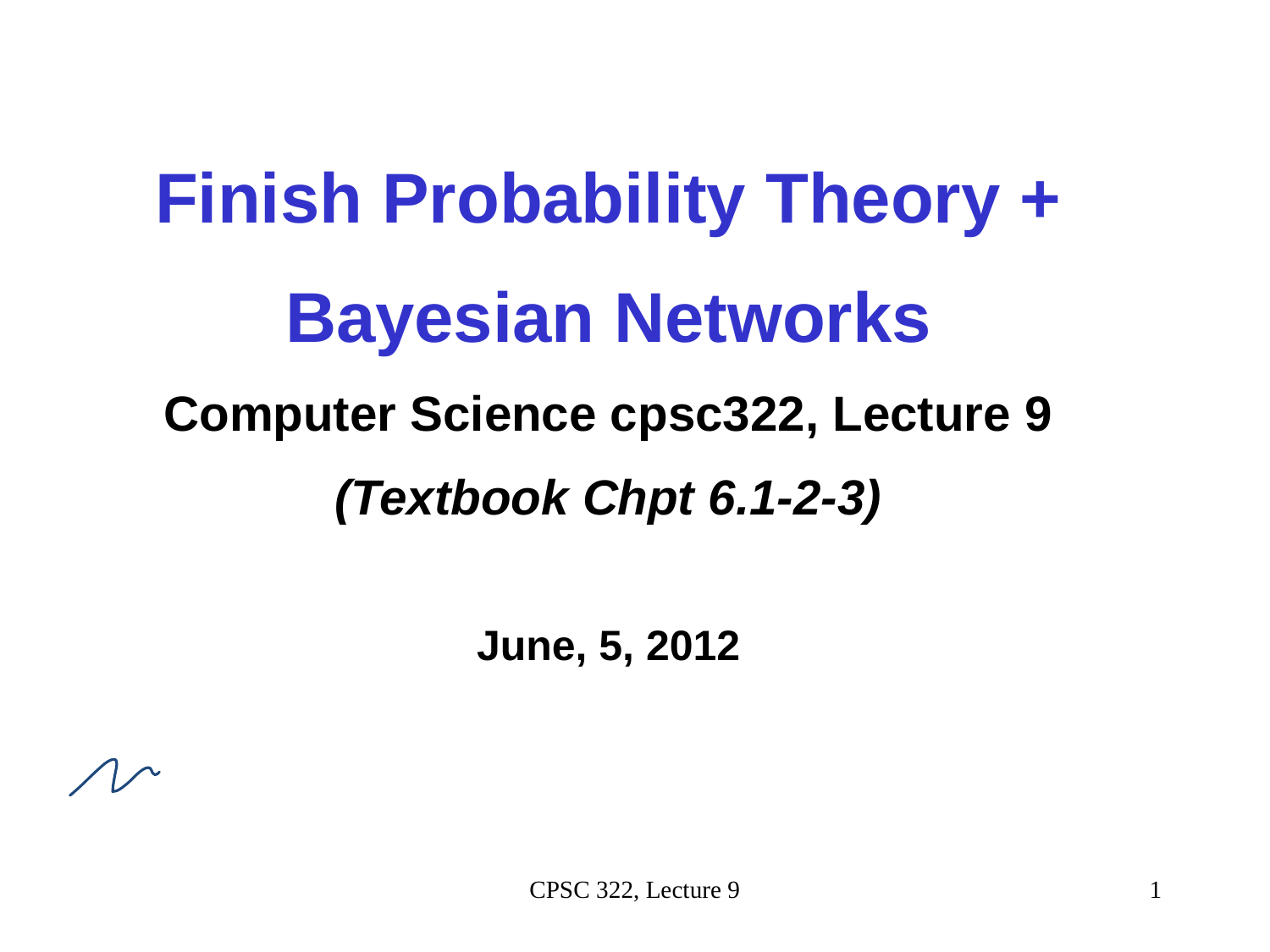

Finish Probability Theory +
Bayesian Networks
Computer Science cpsc322, Lecture 9
(Textbook Chpt 6.1-2-3)

June, 5, 2012

CPSC 322, Lecture 9
1